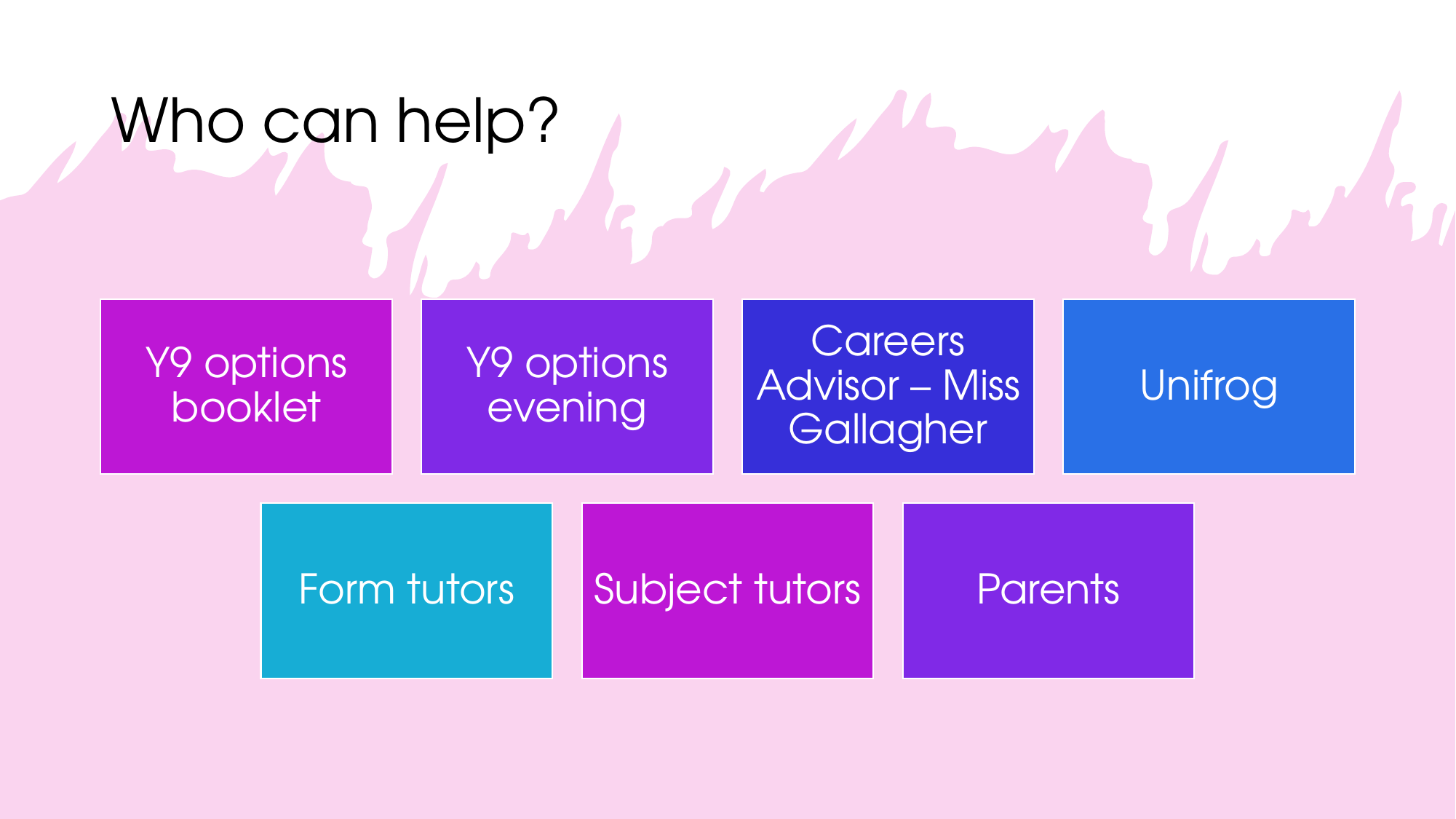

# Who can help?

Y9 options booklet
Y9 options evening
Careers Advisor – Miss Gallagher
Unifrog
Form tutors
Subject tutors
Parents